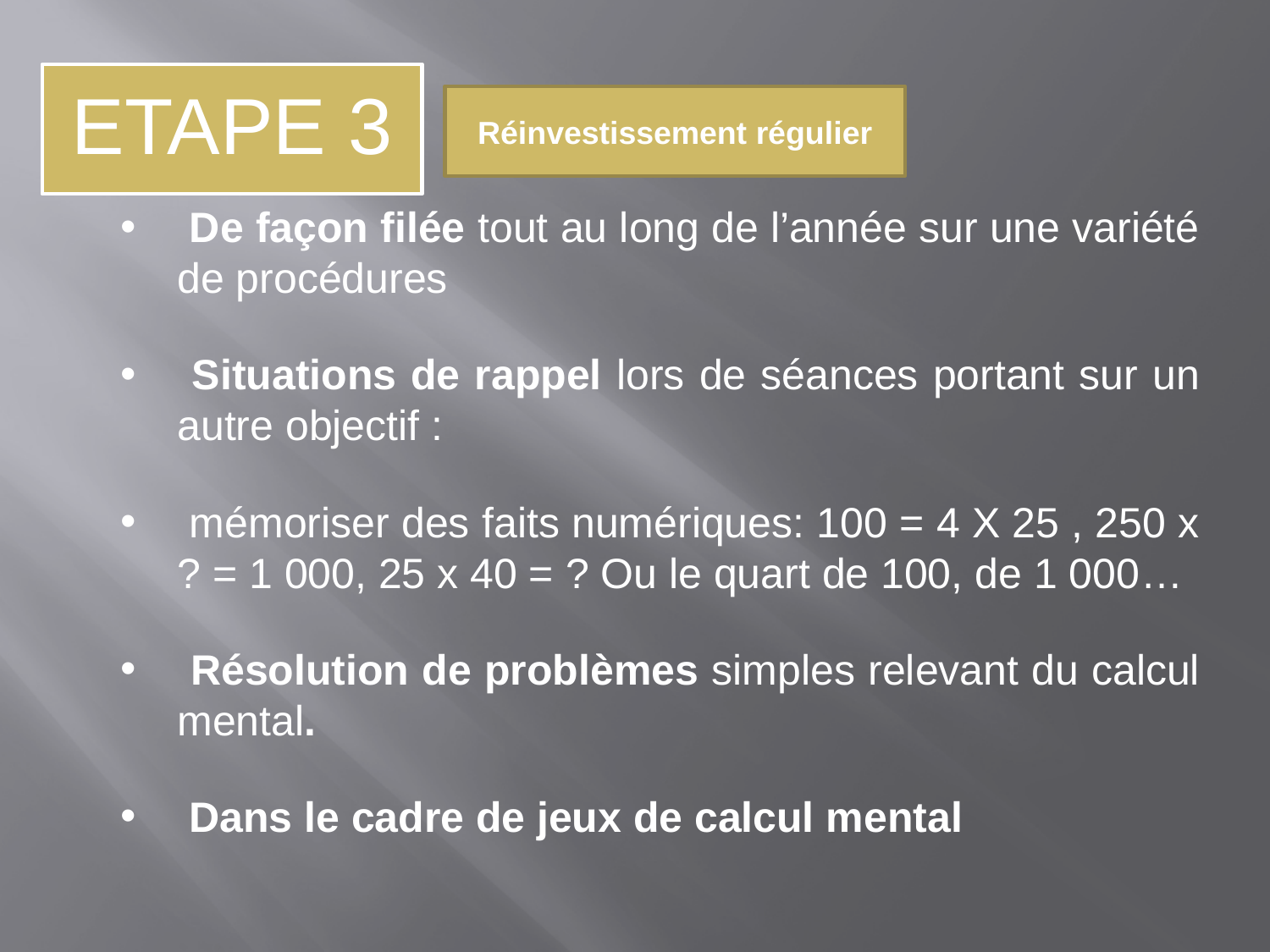

ETAPE 3
Réinvestissement régulier
 De façon filée tout au long de l’année sur une variété de procédures
 Situations de rappel lors de séances portant sur un autre objectif :
 mémoriser des faits numériques: 100 = 4 X 25 , 250 x ? = 1 000, 25 x 40 = ? Ou le quart de 100, de 1 000…
 Résolution de problèmes simples relevant du calcul mental.
 Dans le cadre de jeux de calcul mental